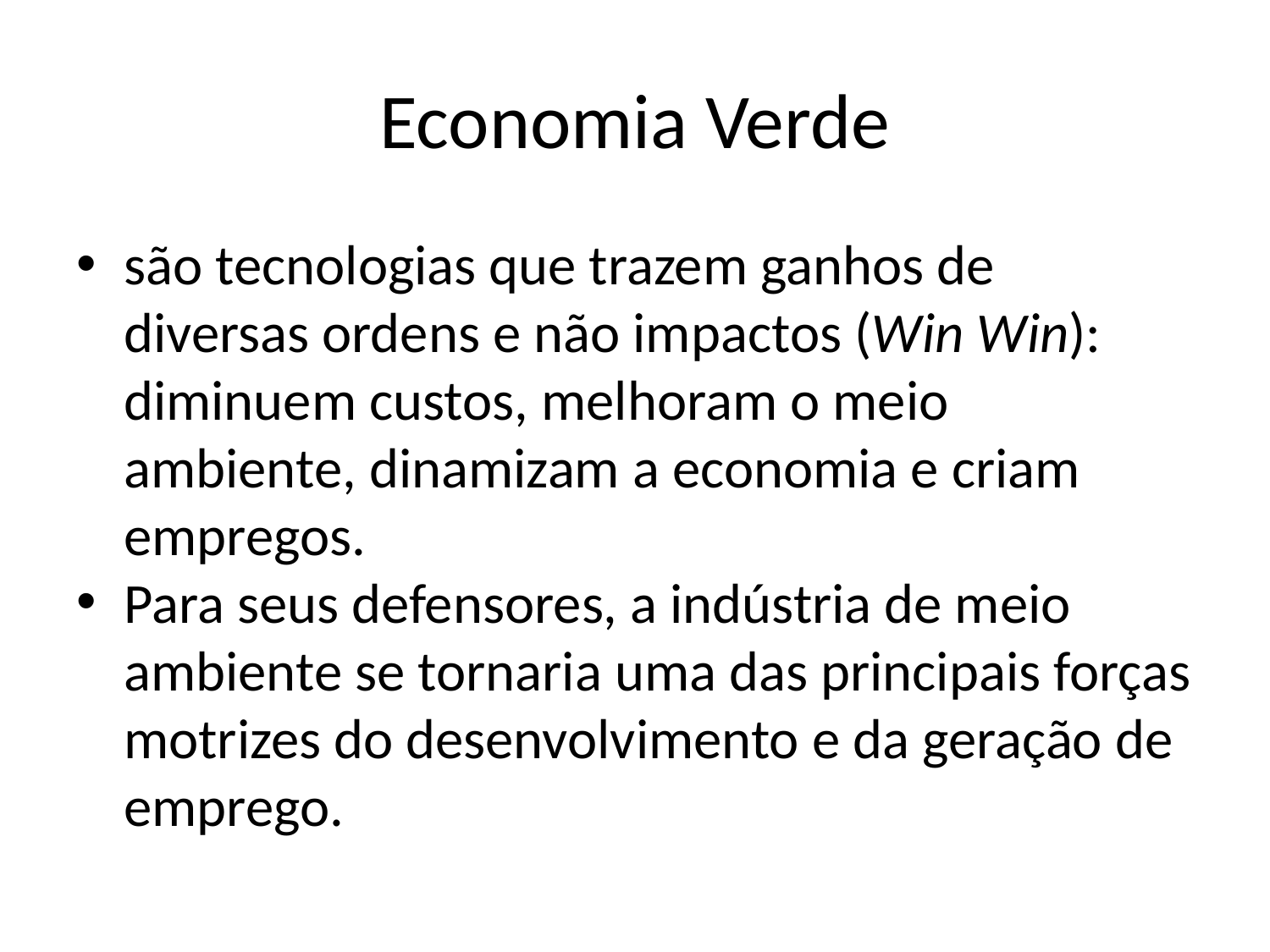

# Economia Verde
são tecnologias que trazem ganhos de diversas ordens e não impactos (Win Win): diminuem custos, melhoram o meio ambiente, dinamizam a economia e criam empregos.
Para seus defensores, a indústria de meio ambiente se tornaria uma das principais forças motrizes do desenvolvimento e da geração de emprego.